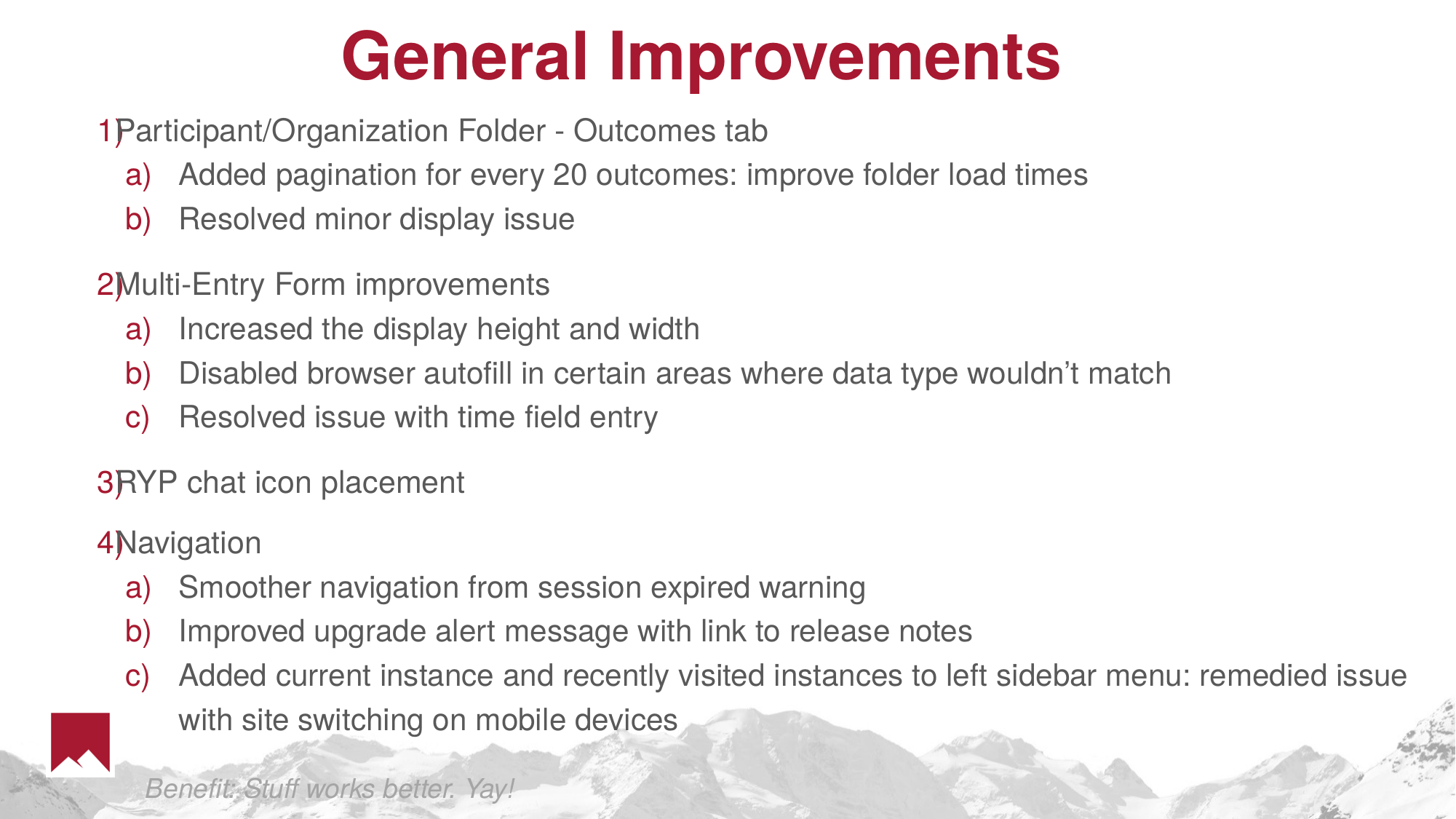

# General Improvements
Participant/Organization Folder - Outcomes tab
Added pagination for every 20 outcomes: improve folder load times
Resolved minor display issue

Multi-Entry Form improvements
Increased the display height and width
Disabled browser autofill in certain areas where data type wouldn’t match
Resolved issue with time field entry

RYP chat icon placement

Navigation
Smoother navigation from session expired warning
Improved upgrade alert message with link to release notes
Added current instance and recently visited instances to left sidebar menu: remedied issue with site switching on mobile devices

Benefit: Stuff works better. Yay!